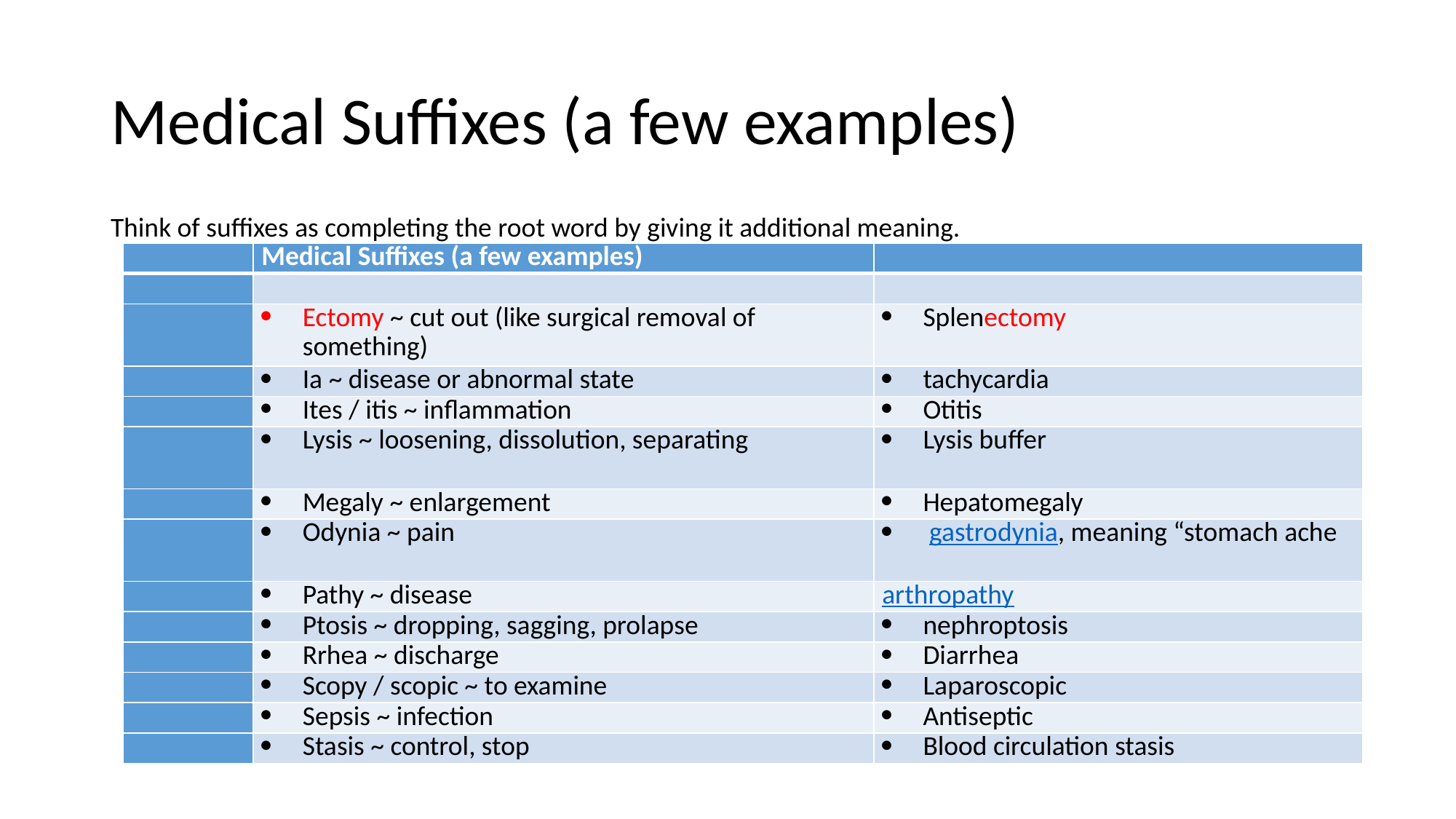

# Medical Suffixes (a few examples)
Think of suffixes as completing the root word by giving it additional meaning.
|  | Medical Suffixes (a few examples) |  |
| --- | --- | --- |
|  |  |  |
|  | Ectomy ~ cut out (like surgical removal of something) | Splenectomy |
|  | Ia ~ disease or abnormal state | tachycardia |
|  | Ites / itis ~ inflammation | Otitis |
|  | Lysis ~ loosening, dissolution, separating | Lysis buffer |
|  | Megaly ~ enlargement | Hepatomegaly |
|  | Odynia ~ pain | gastrodynia, meaning “stomach ache |
|  | Pathy ~ disease | arthropathy |
|  | Ptosis ~ dropping, sagging, prolapse | nephroptosis |
|  | Rrhea ~ discharge | Diarrhea |
|  | Scopy / scopic ~ to examine | Laparoscopic |
|  | Sepsis ~ infection | Antiseptic |
|  | Stasis ~ control, stop | Blood circulation stasis |